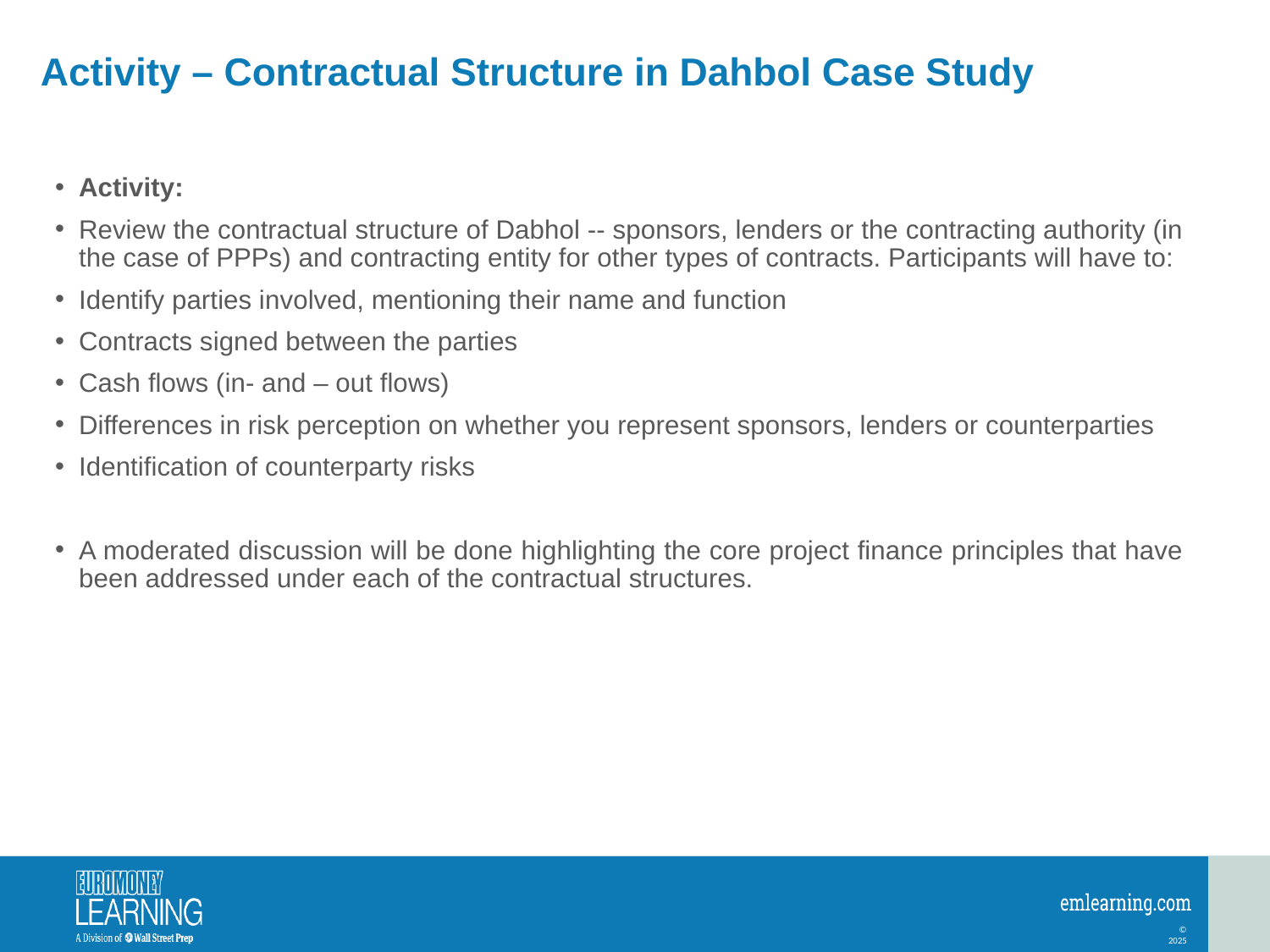

# Activity – Contractual Structure in Dahbol Case Study
Activity:
Review the contractual structure of Dabhol -- sponsors, lenders or the contracting authority (in the case of PPPs) and contracting entity for other types of contracts. Participants will have to:
Identify parties involved, mentioning their name and function
Contracts signed between the parties
Cash flows (in- and – out flows)
Differences in risk perception on whether you represent sponsors, lenders or counterparties
Identification of counterparty risks

A moderated discussion will be done highlighting the core project finance principles that have been addressed under each of the contractual structures.